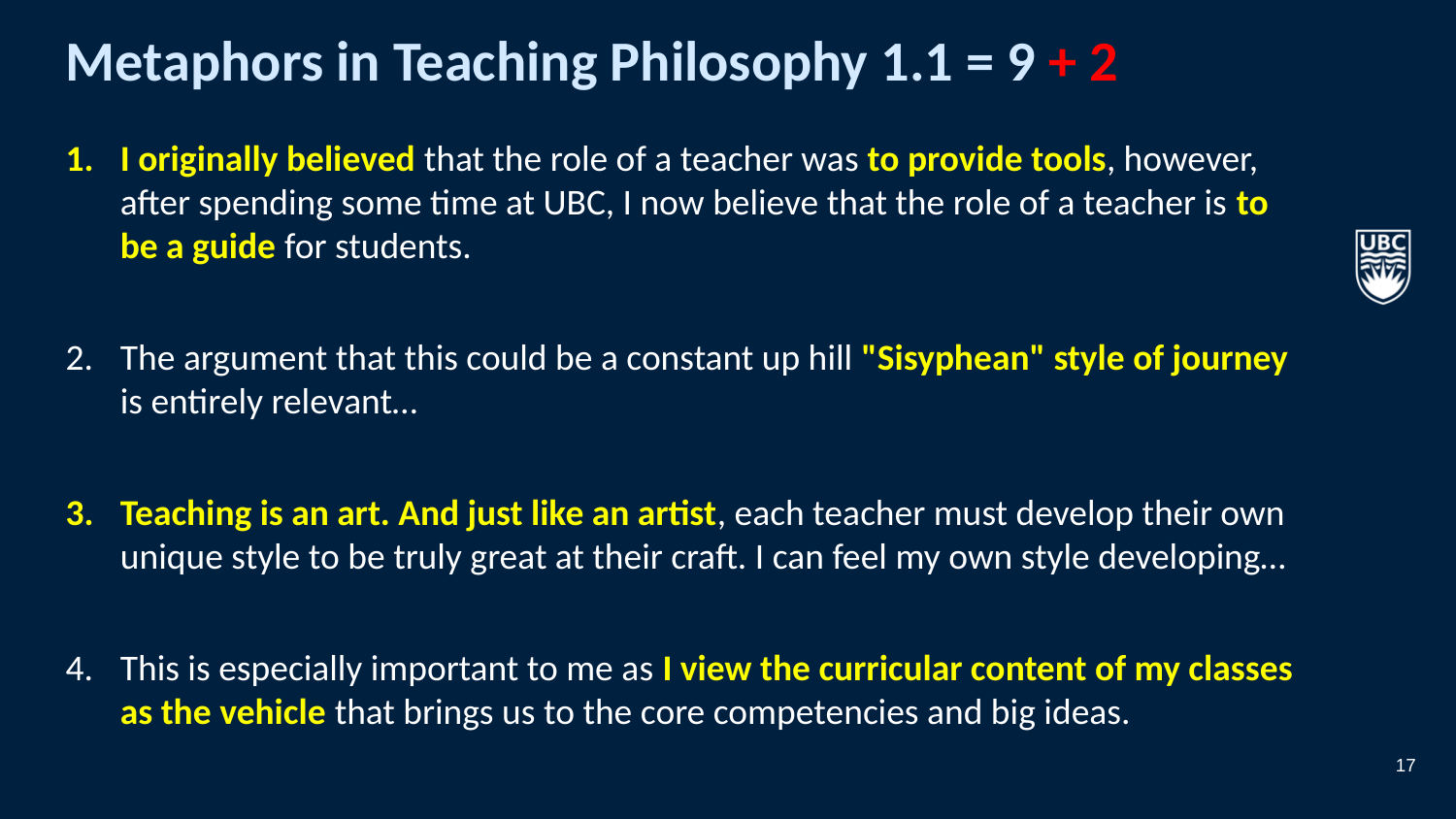

# Metaphors in Teaching Philosophy 1.1 = 9 + 2
I originally believed that the role of a teacher was to provide tools, however, after spending some time at UBC, I now believe that the role of a teacher is to be a guide for students.

The argument that this could be a constant up hill "Sisyphean" style of journey is entirely relevant…

Teaching is an art. And just like an artist, each teacher must develop their own unique style to be truly great at their craft. I can feel my own style developing…

This is especially important to me as I view the curricular content of my classes as the vehicle that brings us to the core competencies and big ideas.